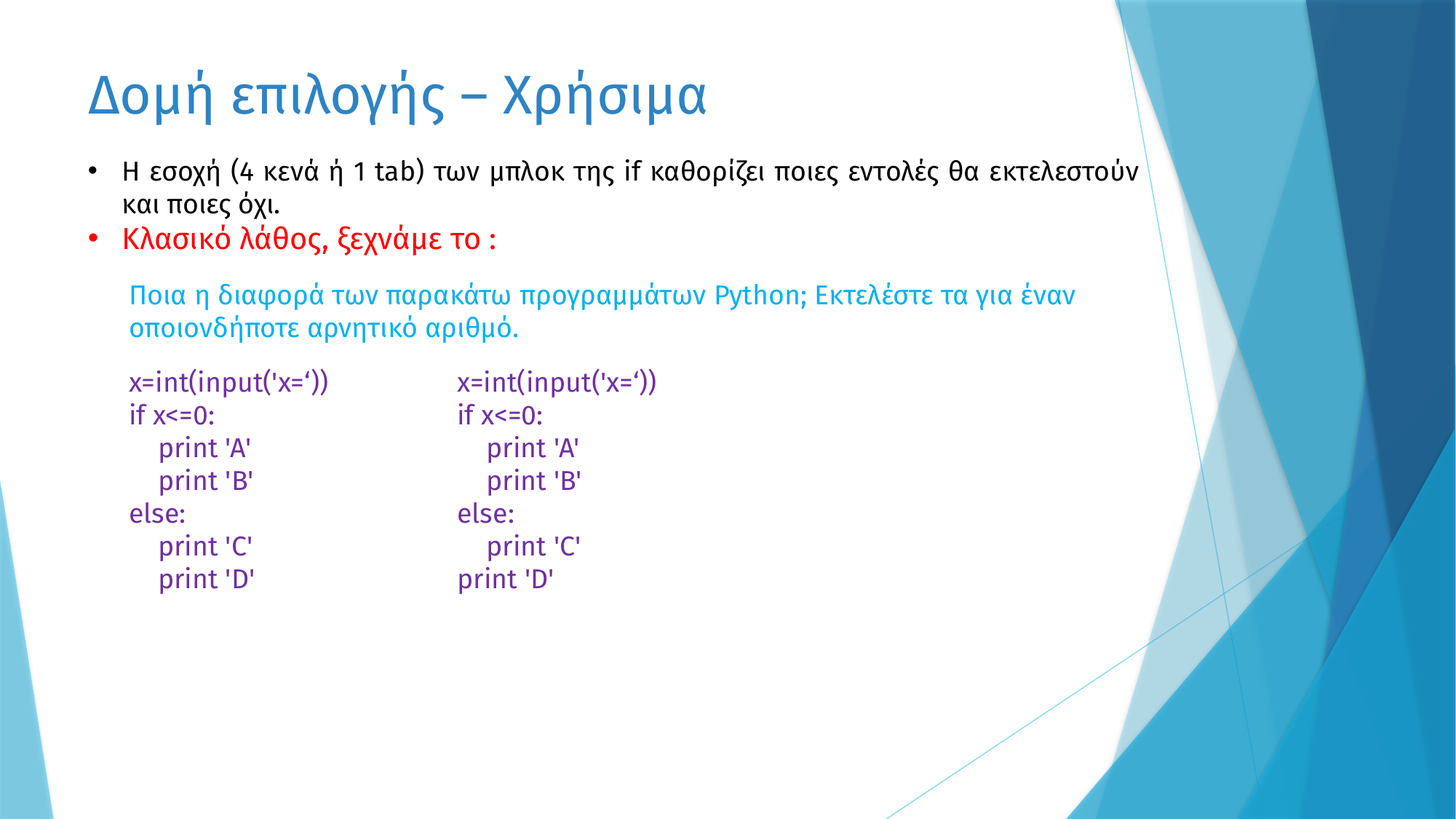

# Δομή επιλογής – Χρήσιμα
Η εσοχή (4 κενά ή 1 tab) των μπλοκ της if καθορίζει ποιες εντολές θα εκτελεστούν και ποιες όχι.
Κλασικό λάθος, ξεχνάμε το :
Ποια η διαφορά των παρακάτω προγραμμάτων Python; Εκτελέστε τα για έναν οποιονδήποτε αρνητικό αριθμό.
x=int(input('x=‘))
if x<=0:
    print 'A'
    print 'B'
else:
    print 'C'
    print 'D'
x=int(input('x=‘))
if x<=0:
    print 'A'
    print 'B'
else:
    print 'C'
print 'D'